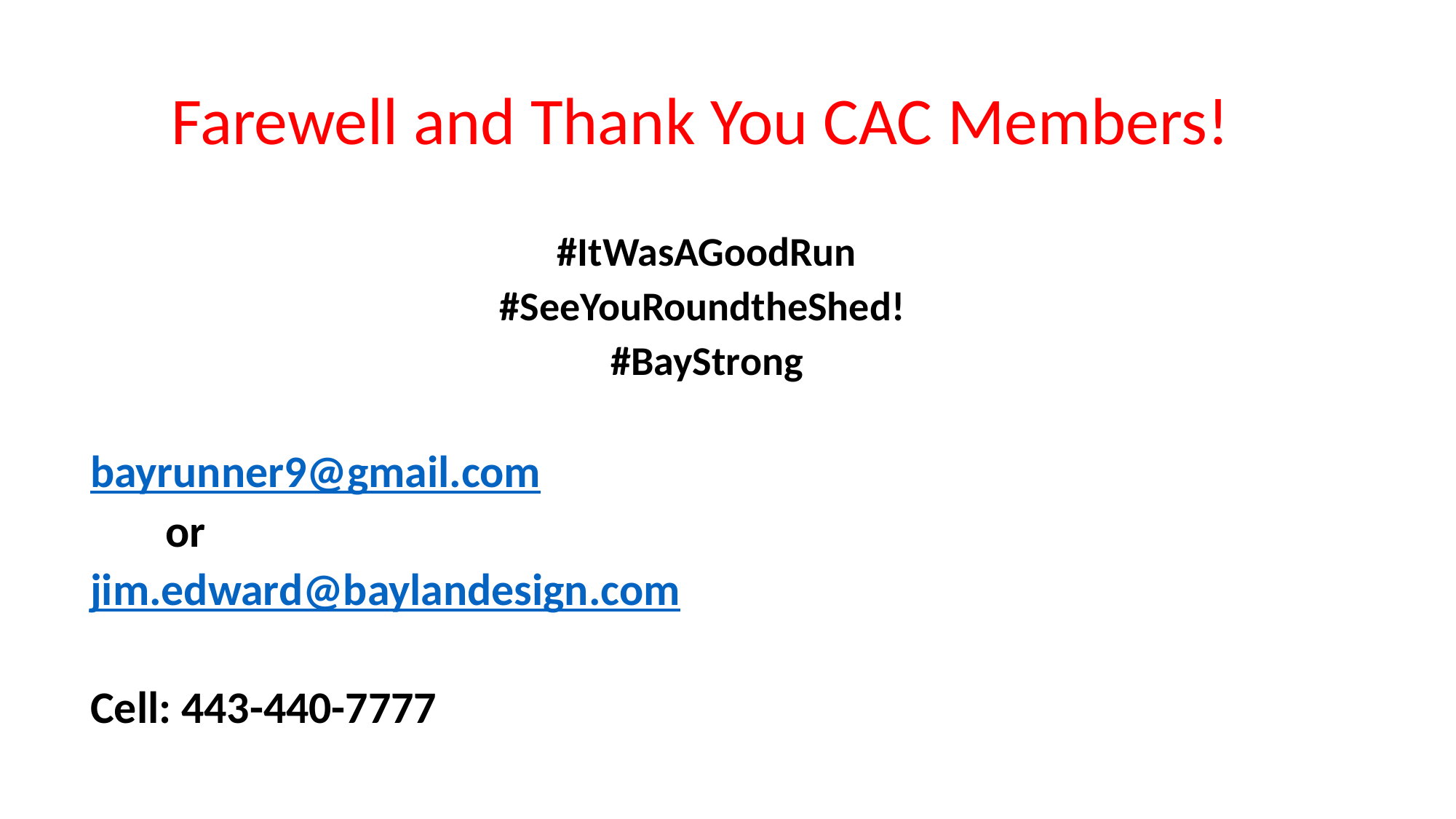

# Farewell and Thank You CAC Members!
#ItWasAGoodRun
#SeeYouRoundtheShed!
#BayStrong

bayrunner9@gmail.com
		or
jim.edward@baylandesign.com

Cell: 443-440-7777